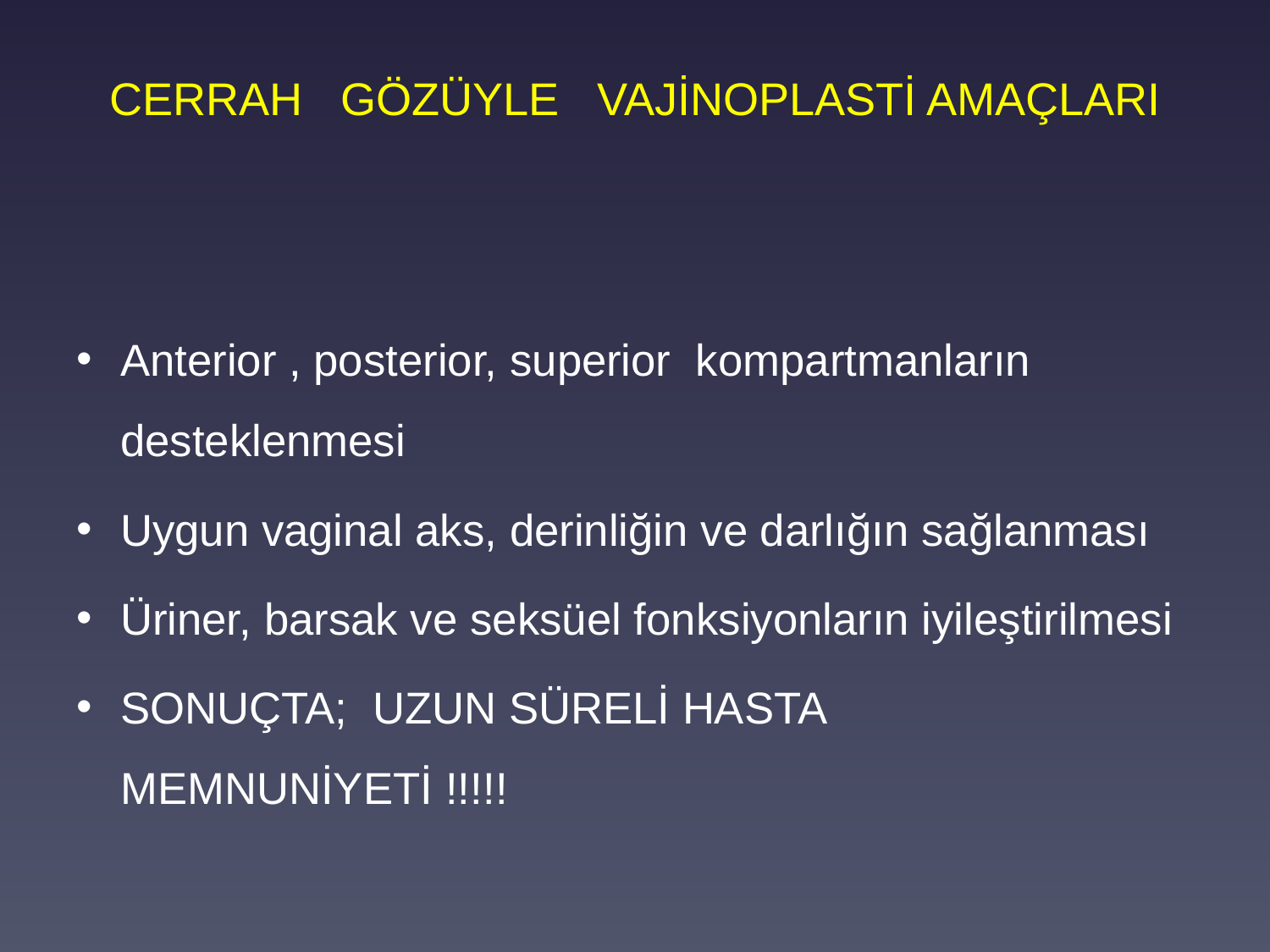

# CERRAH   GÖZÜYLE   VAJİNOPLASTİ AMAÇLARI
Anterior , posterior, superior  kompartmanların desteklenmesi
Uygun vaginal aks, derinliğin ve darlığın sağlanması
Üriner, barsak ve seksüel fonksiyonların iyileştirilmesi
SONUÇTA;  UZUN SÜRELİ HASTA MEMNUNİYETİ !!!!!